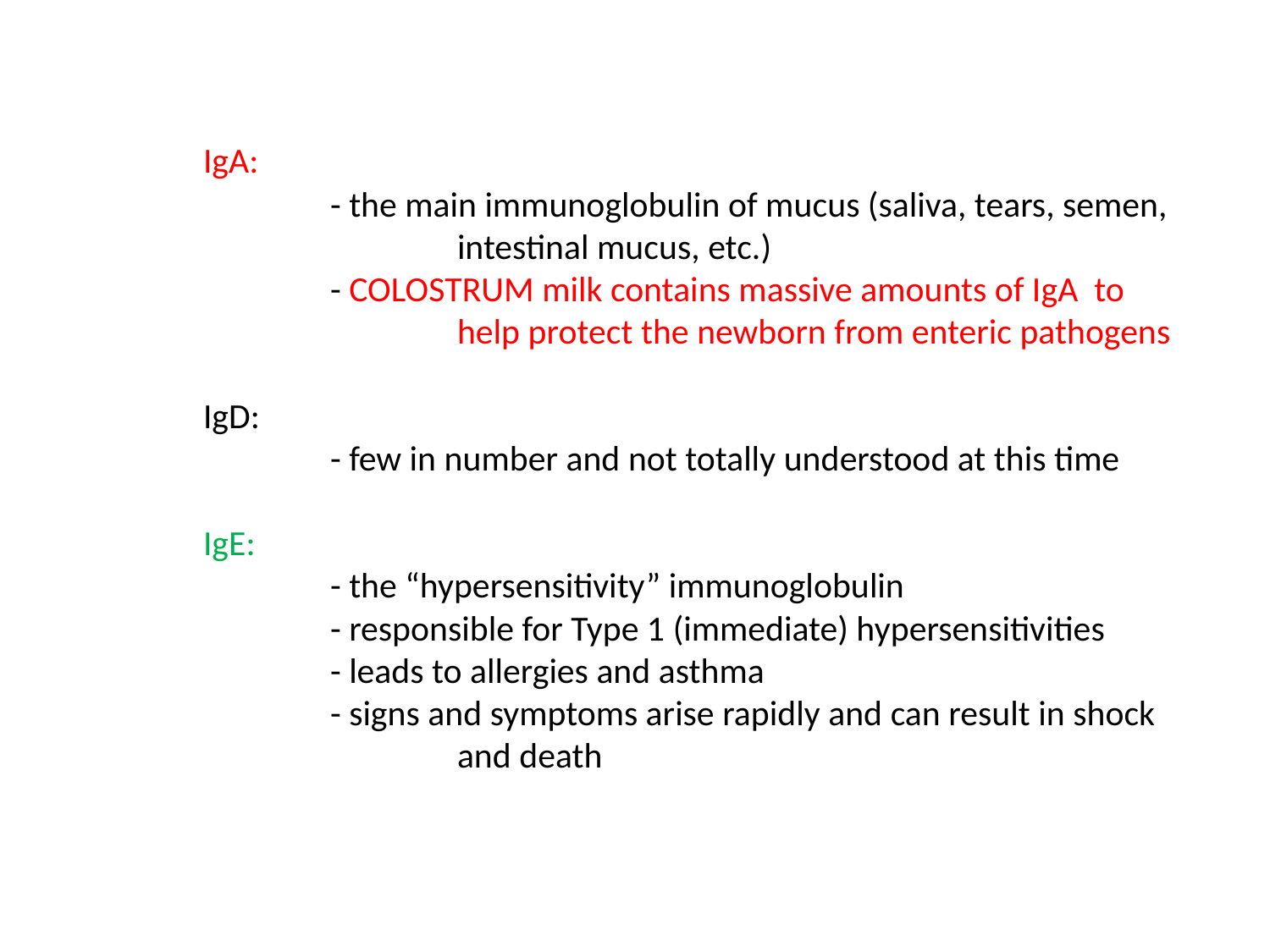

# IgA: - the main immunoglobulin of mucus (saliva, tears, semen, 			intestinal mucus, etc.) - COLOSTRUM milk contains massive amounts of IgA  to 			help protect the newborn from enteric pathogens IgD: - few in number and not totally understood at this time IgE: - the “hypersensitivity” immunoglobulin - responsible for Type 1 (immediate) hypersensitivities - leads to allergies and asthma - signs and symptoms arise rapidly and can result in shock 			and death